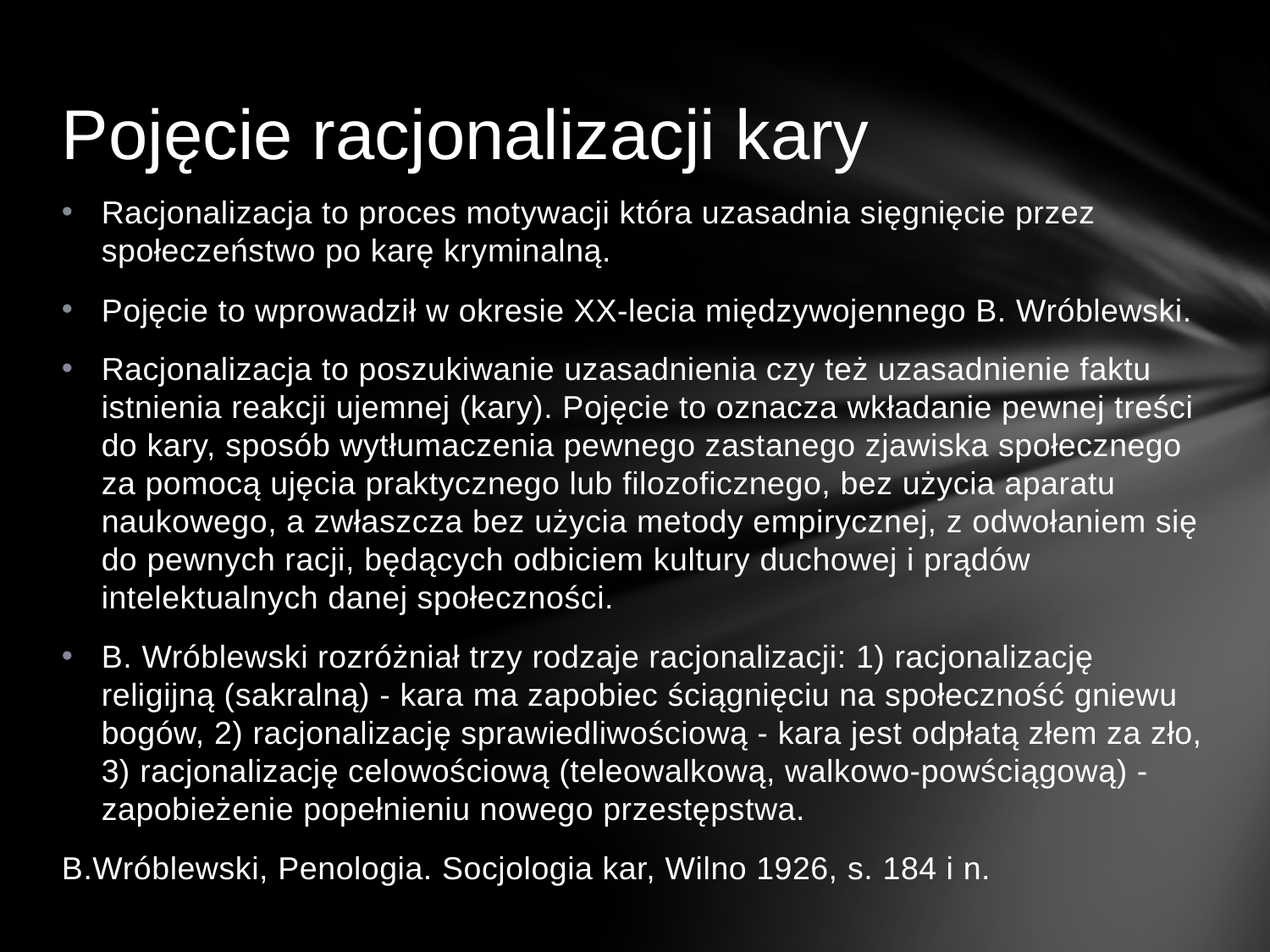

# Pojęcie racjonalizacji kary
Racjonalizacja to proces motywacji która uzasadnia sięgnięcie przez społeczeństwo po karę kryminalną.
Pojęcie to wprowadził w okresie XX-lecia międzywojennego B. Wróblewski.
Racjonalizacja to poszukiwanie uzasadnienia czy też uzasadnienie faktu istnienia reakcji ujemnej (kary). Pojęcie to oznacza wkładanie pewnej treści do kary, sposób wytłumaczenia pewnego zastanego zjawiska społecznego za pomocą ujęcia praktycznego lub filozoficznego, bez użycia aparatu naukowego, a zwłaszcza bez użycia metody empirycznej, z odwołaniem się do pewnych racji, będących odbiciem kultury duchowej i prądów intelektualnych danej społeczności.
B. Wróblewski rozróżniał trzy rodzaje racjonalizacji: 1) racjonalizację religijną (sakralną) - kara ma zapobiec ściągnięciu na społeczność gniewu bogów, 2) racjonalizację sprawiedliwościową - kara jest odpłatą złem za zło, 3) racjonalizację celowościową (teleowalkową, walkowo-powściągową) - zapobieżenie popełnieniu nowego przestępstwa.
B.Wróblewski, Penologia. Socjologia kar, Wilno 1926, s. 184 i n.